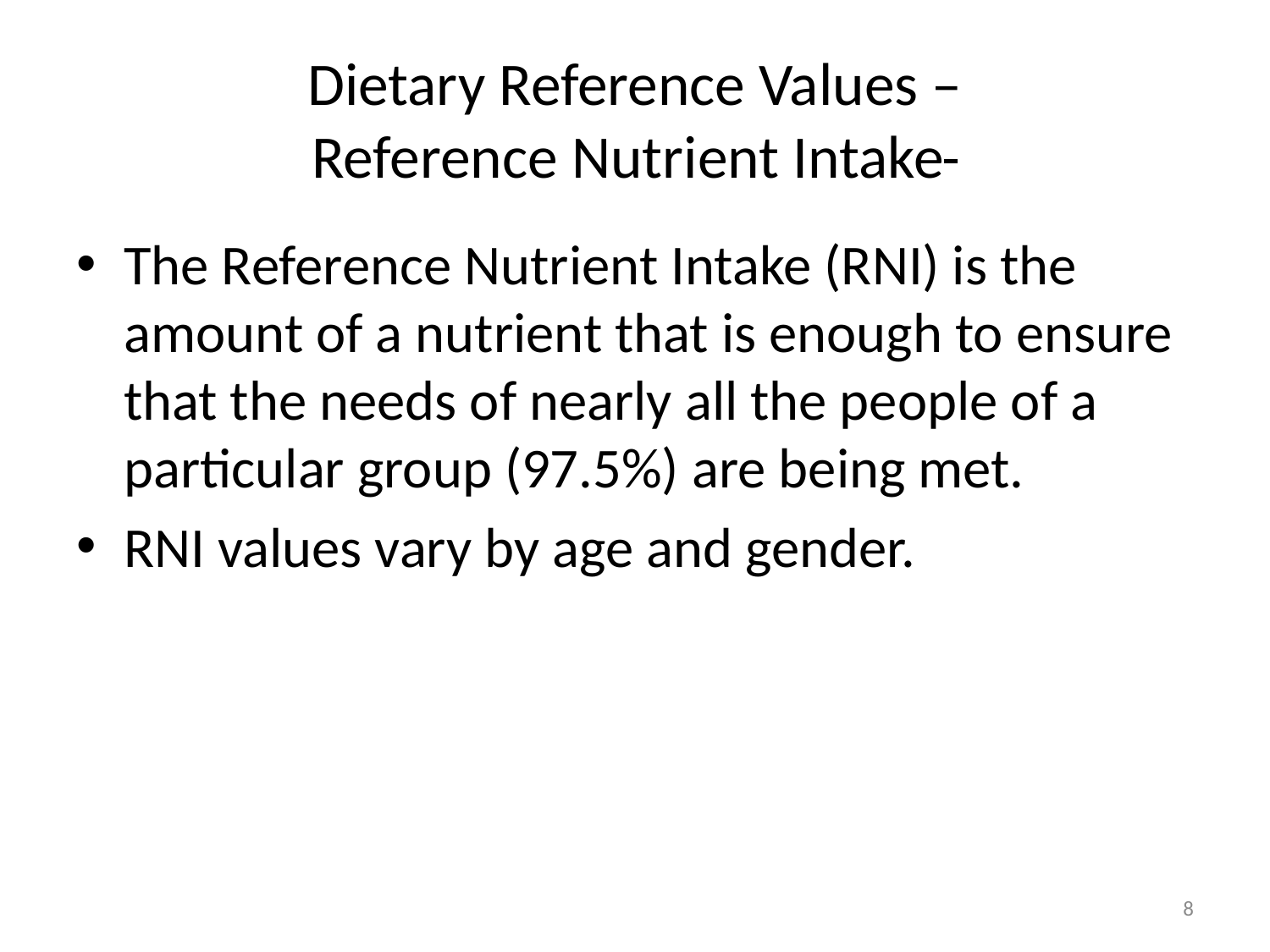

# Dietary Reference Values – Reference Nutrient Intake
The Reference Nutrient Intake (RNI) is the amount of a nutrient that is enough to ensure that the needs of nearly all the people of a particular group (97.5%) are being met.
RNI values vary by age and gender.
8